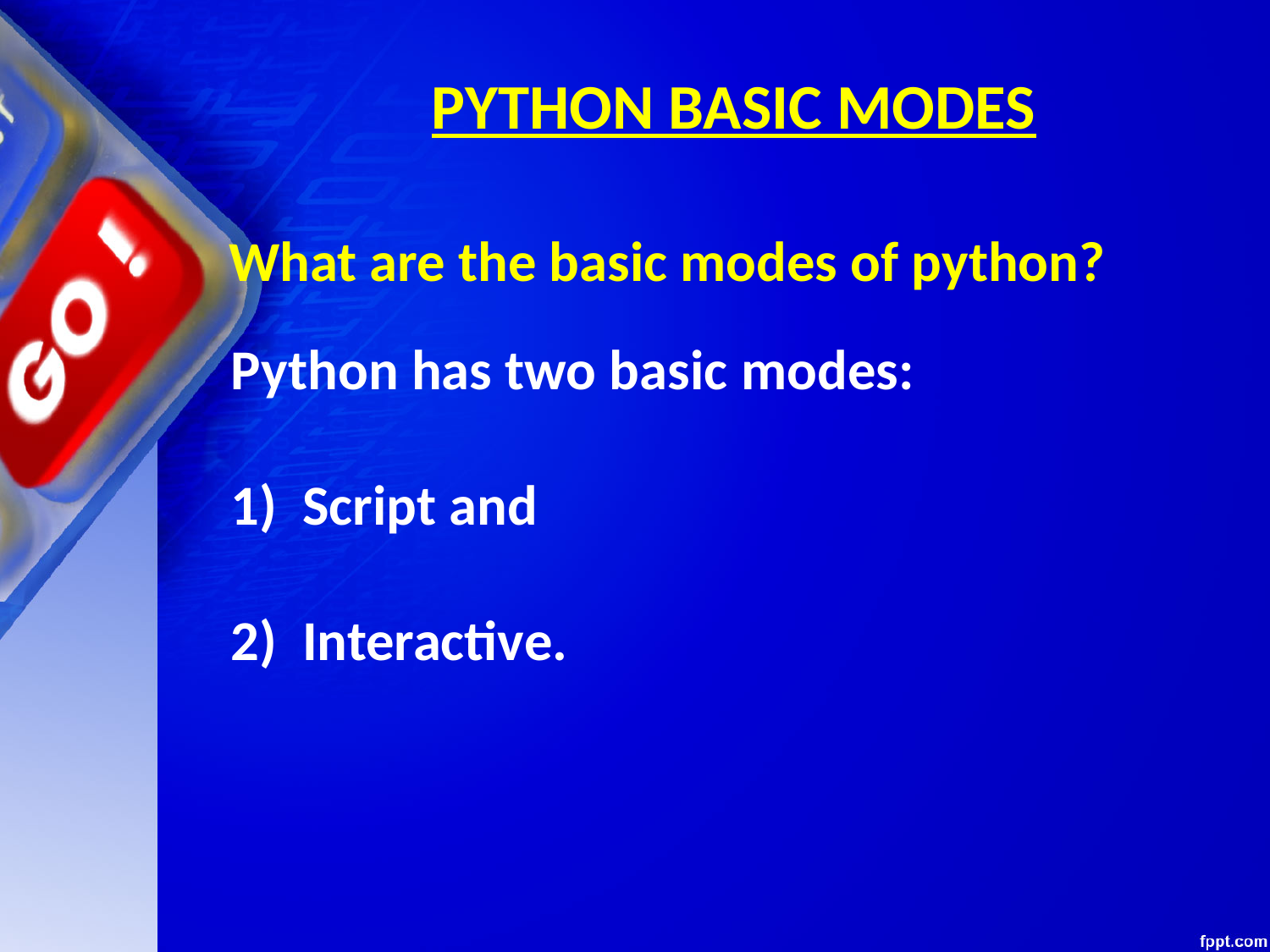

# PYTHON BASIC MODES
	What are the basic modes of python?
Python has two basic modes:

Script and

2)	Interactive.